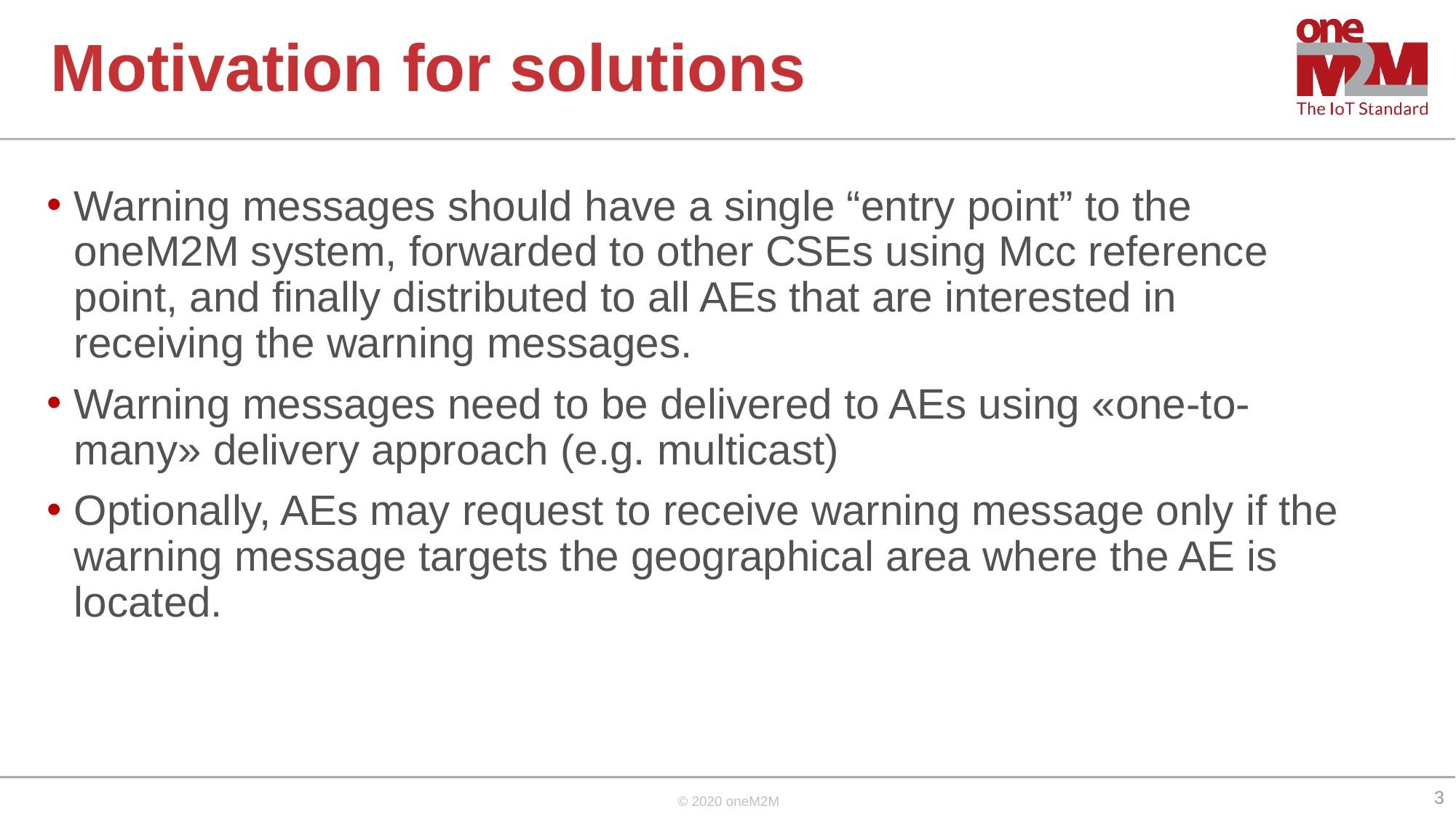

# Motivation for solutions
Warning messages should have a single “entry point” to the oneM2M system, forwarded to other CSEs using Mcc reference point, and finally distributed to all AEs that are interested in receiving the warning messages.
Warning messages need to be delivered to AEs using «one-to-many» delivery approach (e.g. multicast)
Optionally, AEs may request to receive warning message only if the warning message targets the geographical area where the AE is located.
3